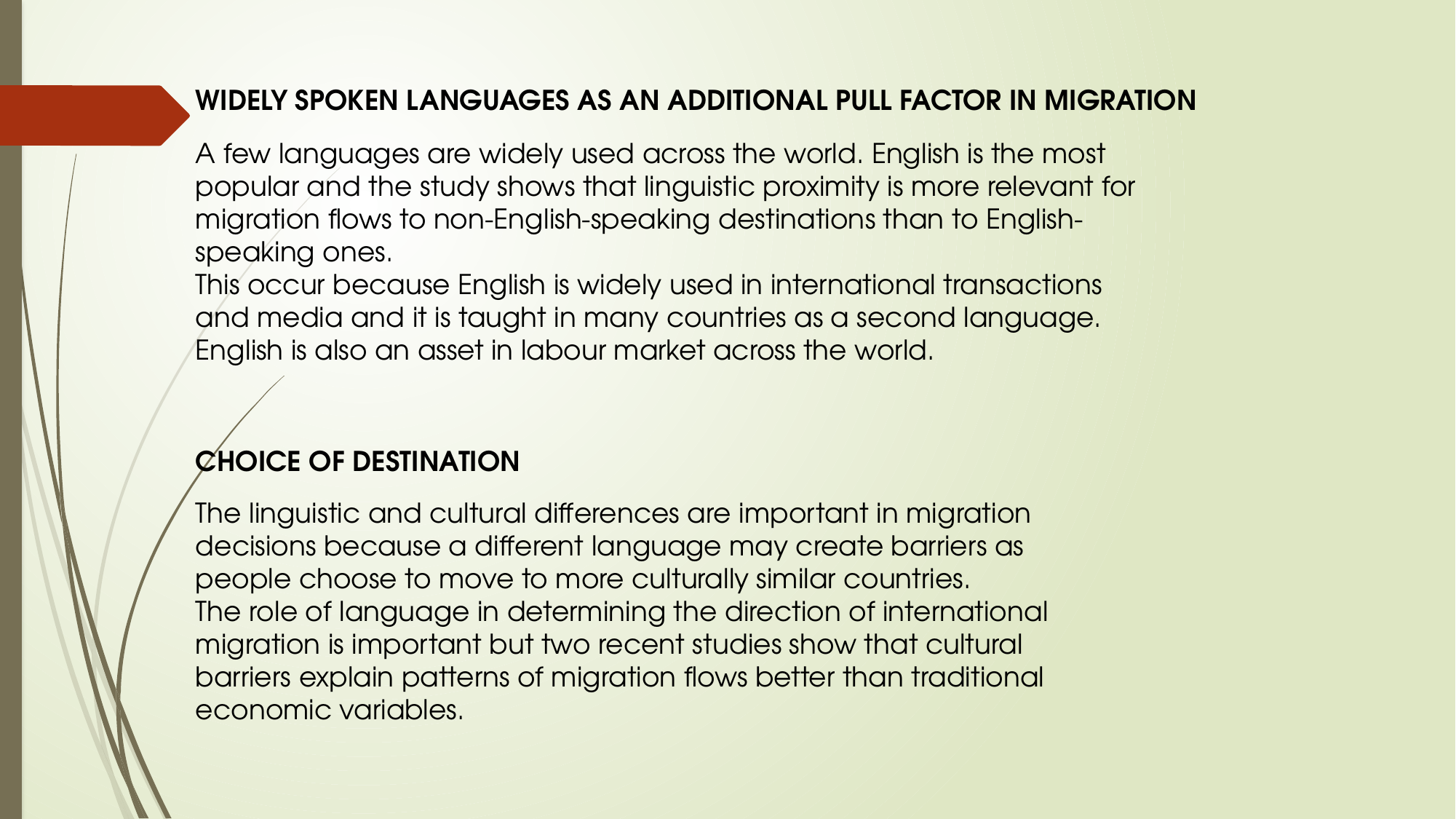

WIDELY SPOKEN LANGUAGES AS AN ADDITIONAL PULL FACTOR IN MIGRATION

A few languages are widely used across the world. English is the most popular and the study shows that linguistic proximity is more relevant for migration flows to non-English-speaking destinations than to English-speaking ones.
This occur because English is widely used in international transactions and media and it is taught in many countries as a second language. English is also an asset in labour market across the world.

CHOICE OF DESTINATION

The linguistic and cultural differences are important in migration decisions because a different language may create barriers as people choose to move to more culturally similar countries.
The role of language in determining the direction of international migration is important but two recent studies show that cultural barriers explain patterns of migration flows better than traditional economic variables.